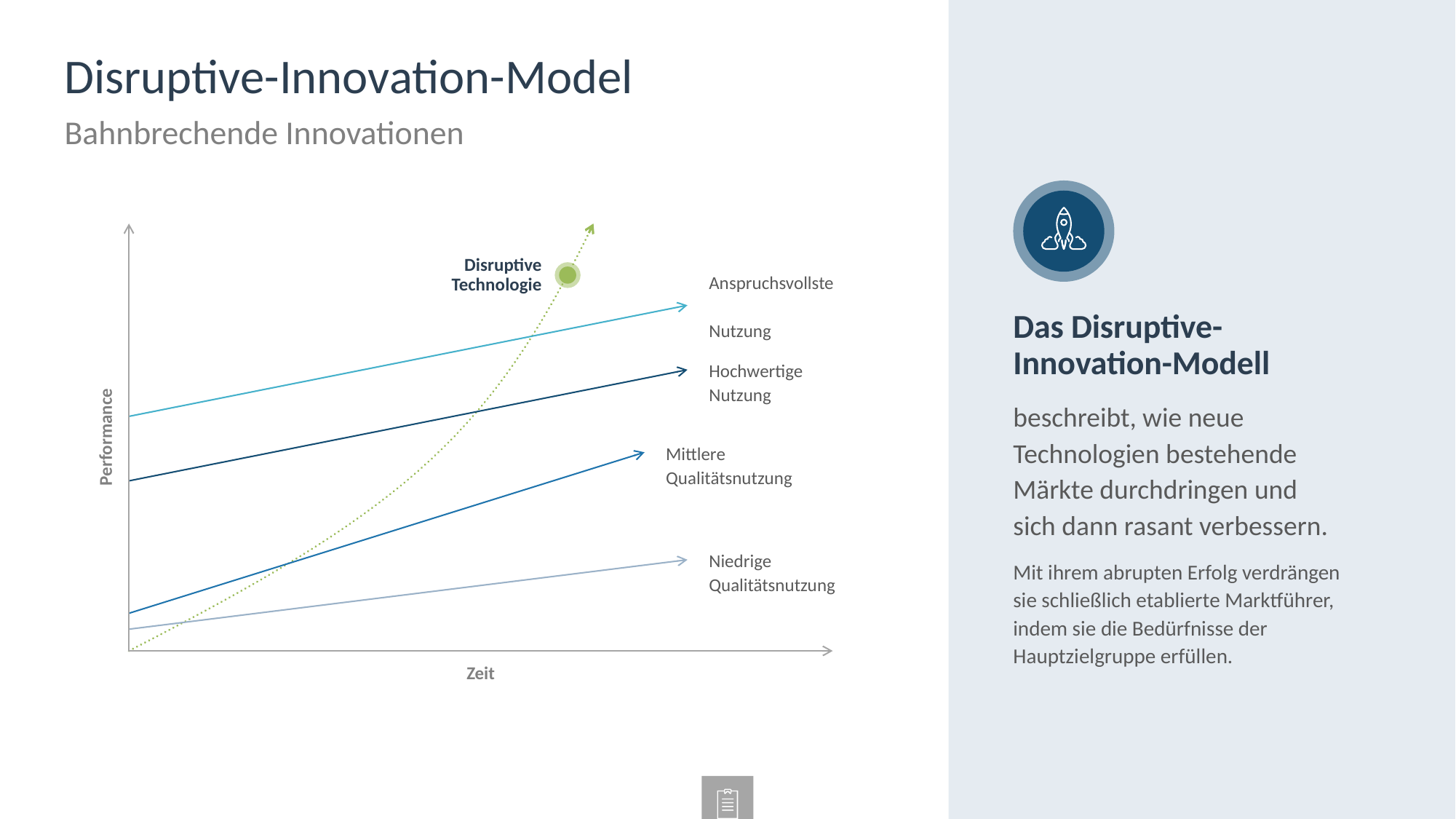

Das Disruptive-
Innovation-Modell
beschreibt, wie neue Technologien bestehende
Märkte durchdringen und
sich dann rasant verbessern.
Mit ihrem abrupten Erfolg verdrängen
sie schließlich etablierte Marktführer,
indem sie die Bedürfnisse der Hauptzielgruppe erfüllen.
# Disruptive-Innovation-Model
Bahnbrechende Innovationen

Performance
Zeit
Disruptive Technologie

Anspruchsvollste
Nutzung
Hochwertige
Nutzung
Mittlere
Qualitätsnutzung
Niedrige
Qualitätsnutzung